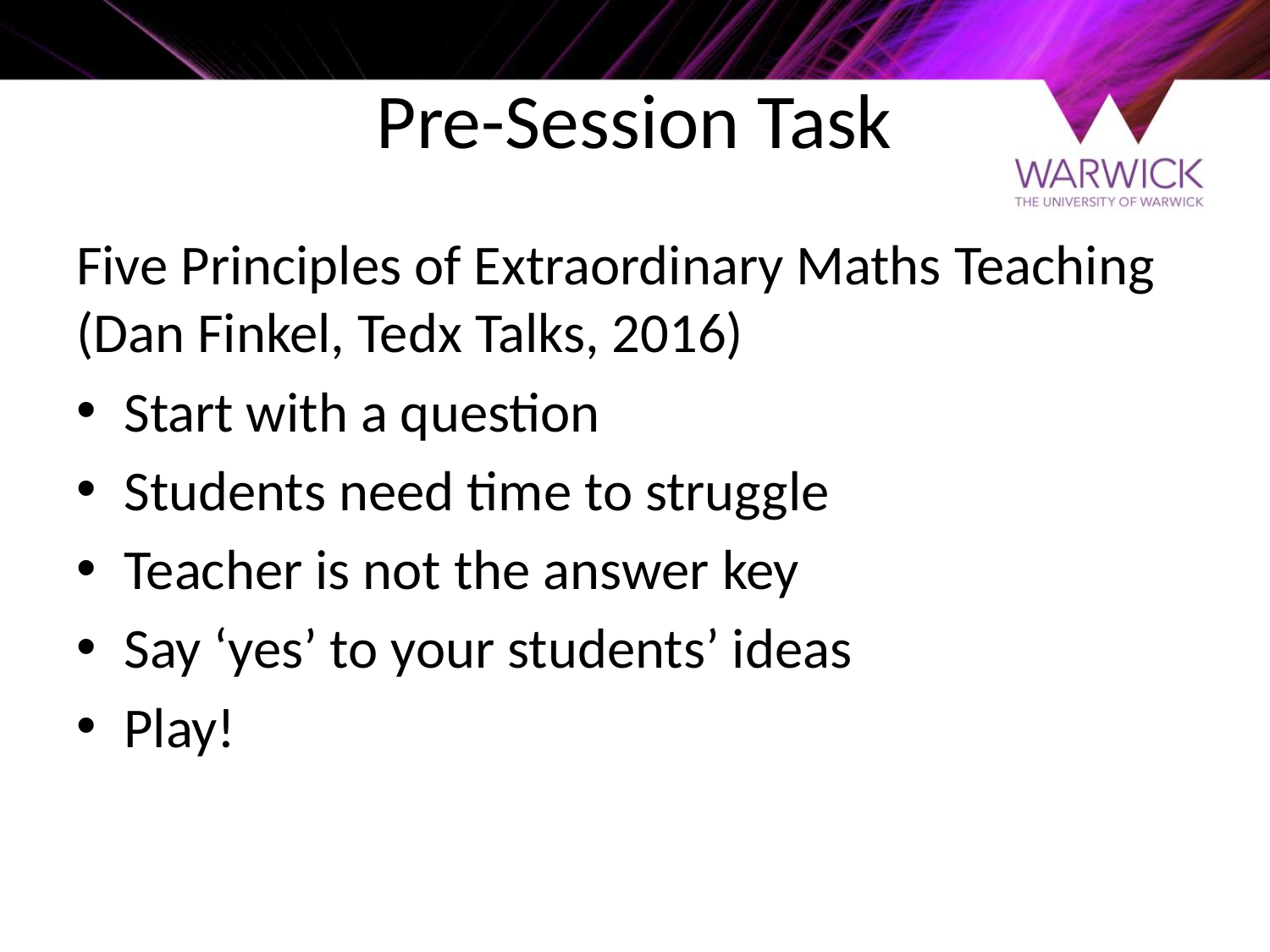

# Pre-Session Task
Five Principles of Extraordinary Maths Teaching (Dan Finkel, Tedx Talks, 2016)
Start with a question
Students need time to struggle
Teacher is not the answer key
Say ‘yes’ to your students’ ideas
Play!